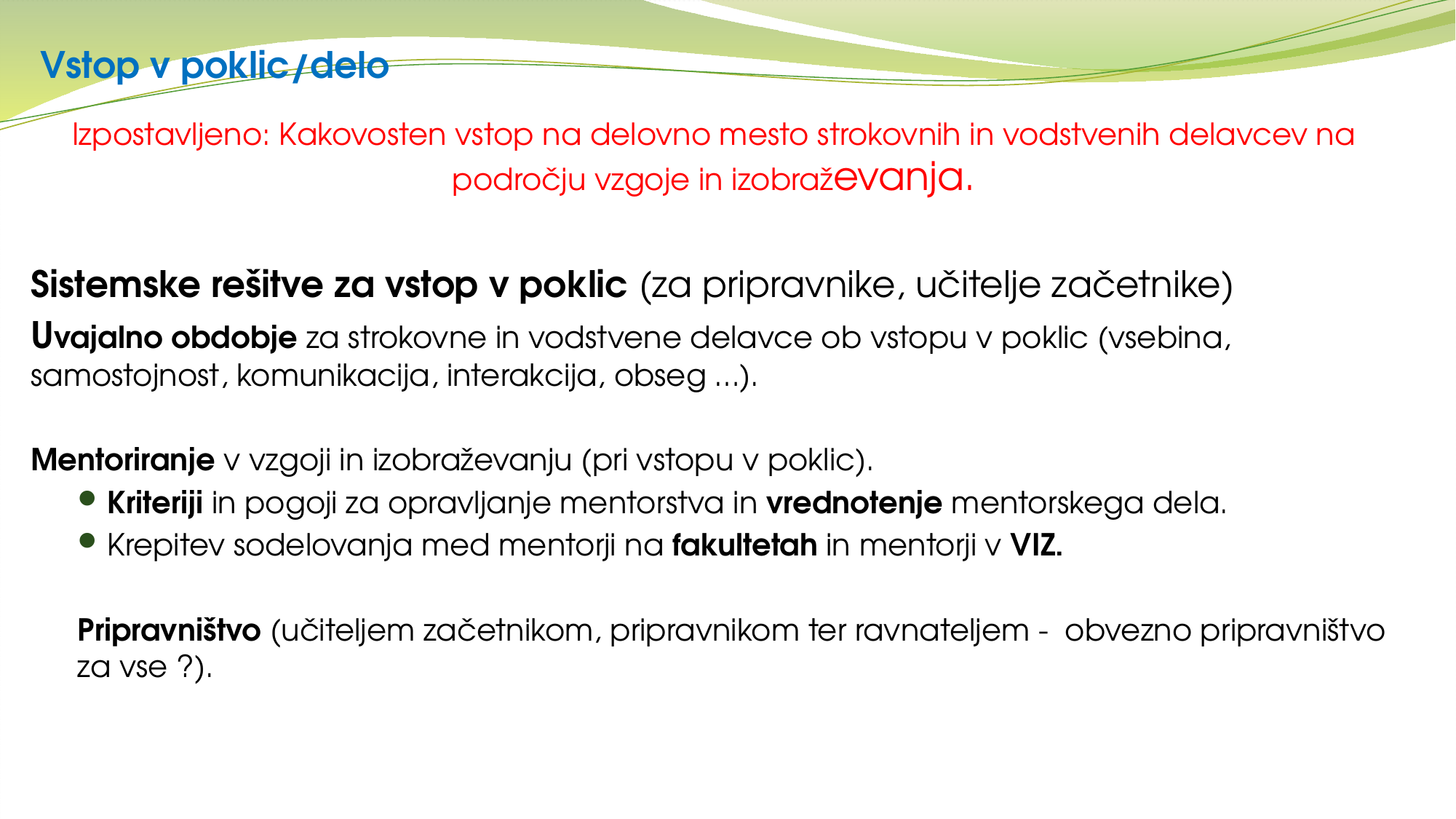

# Vstop v poklic/delo
Izpostavljeno: Kakovosten vstop na delovno mesto strokovnih in vodstvenih delavcev na področju vzgoje in izobraževanja.

Sistemske rešitve za vstop v poklic (za pripravnike, učitelje začetnike)
Uvajalno obdobje za strokovne in vodstvene delavce ob vstopu v poklic (vsebina, samostojnost, komunikacija, interakcija, obseg …).

Mentoriranje v vzgoji in izobraževanju (pri vstopu v poklic).
Kriteriji in pogoji za opravljanje mentorstva in vrednotenje mentorskega dela.
Krepitev sodelovanja med mentorji na fakultetah in mentorji v VIZ.

Pripravništvo (učiteljem začetnikom, pripravnikom ter ravnateljem -  obvezno pripravništvo za vse ?).